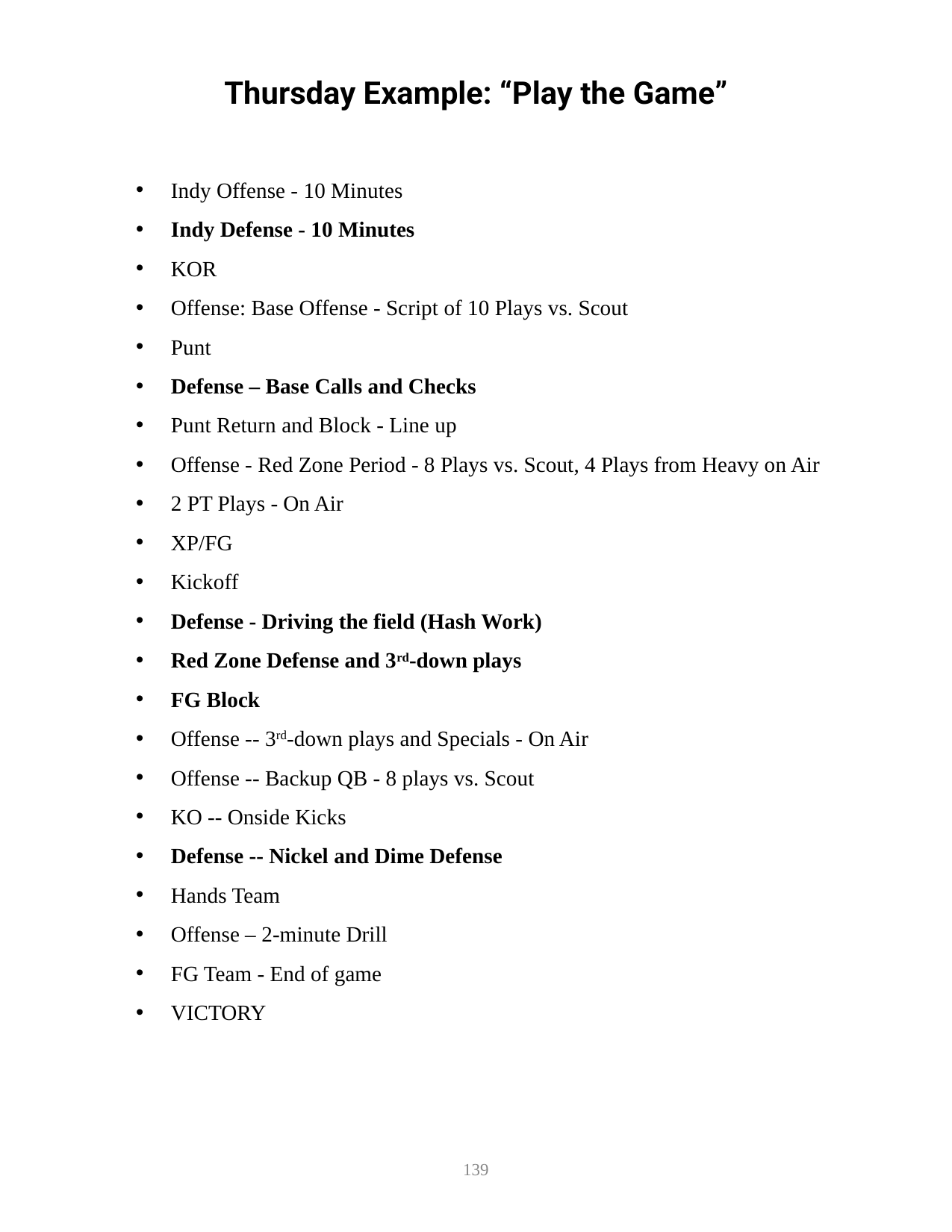

Thursday Example: “Play the Game”
Indy Offense - 10 Minutes
Indy Defense - 10 Minutes
KOR
Offense: Base Offense - Script of 10 Plays vs. Scout
Punt
Defense – Base Calls and Checks
Punt Return and Block - Line up
Offense - Red Zone Period - 8 Plays vs. Scout, 4 Plays from Heavy on Air
2 PT Plays - On Air
XP/FG
Kickoff
Defense - Driving the field (Hash Work)
Red Zone Defense and 3rd-down plays
FG Block
Offense -- 3rd-down plays and Specials - On Air
Offense -- Backup QB - 8 plays vs. Scout
KO -- Onside Kicks
Defense -- Nickel and Dime Defense
Hands Team
Offense – 2-minute Drill
FG Team - End of game
VICTORY

139